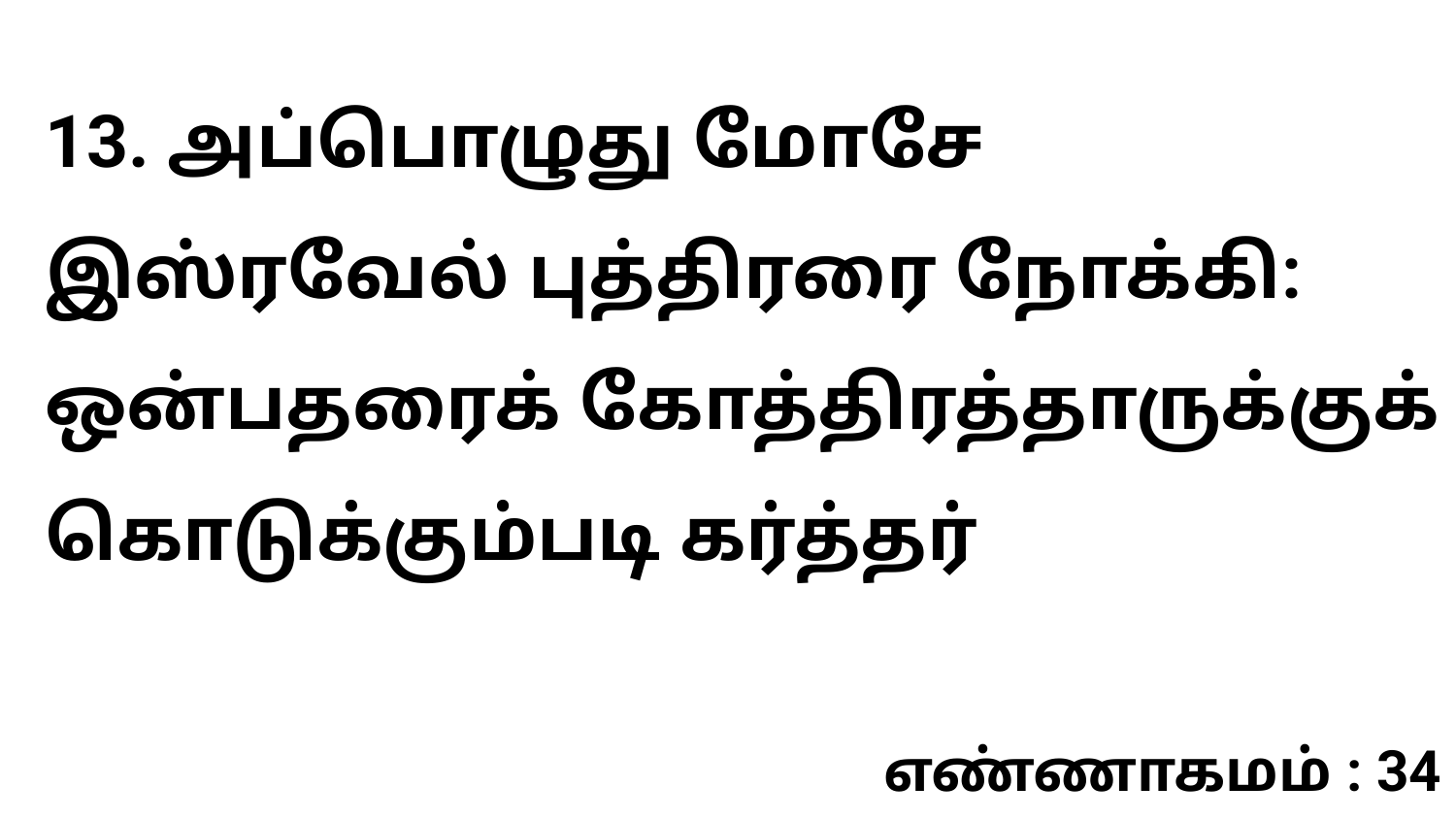

13. அப்பொழுது மோசே இஸ்ரவேல் புத்திரரை நோக்கி: ஒன்பதரைக் கோத்திரத்தாருக்குக் கொடுக்கும்படி கர்த்தர்
எண்ணாகமம் : 34